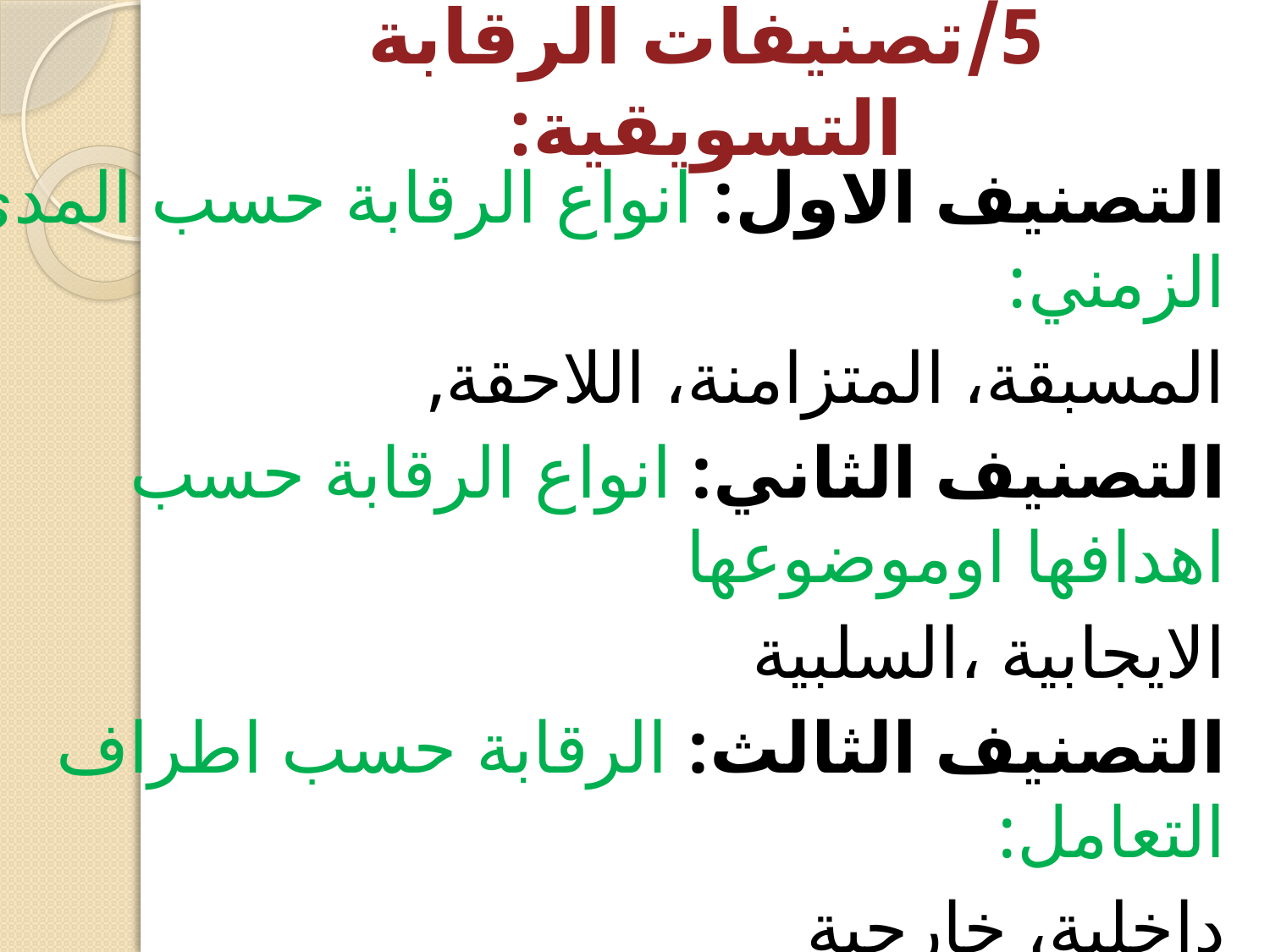

# 5/تصنيفات الرقابة التسويقية:
التصنيف الاول: انواع الرقابة حسب المدى الزمني:
المسبقة، المتزامنة، اللاحقة,
التصنيف الثاني: انواع الرقابة حسب اهدافها اوموضوعها
الايجابية ،السلبية
التصنيف الثالث: الرقابة حسب اطراف التعامل:
داخلية، خارجية